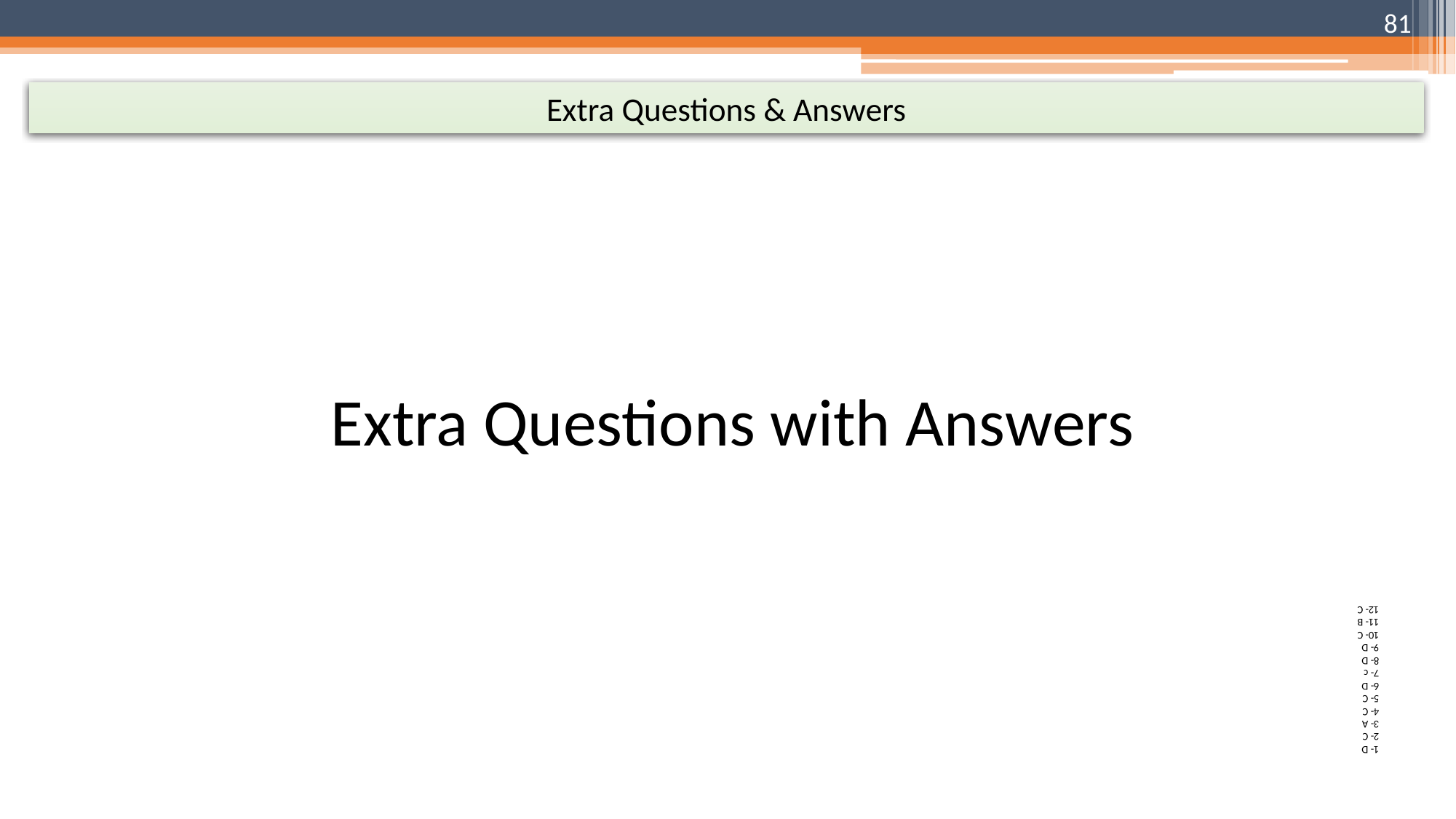

81
# Extra Questions & Answers
Extra Questions with Answers

1- D
2- C
3- A
4- C
5- C
6- D
7- c
8- D
9- D
10- C
11- B
12- C